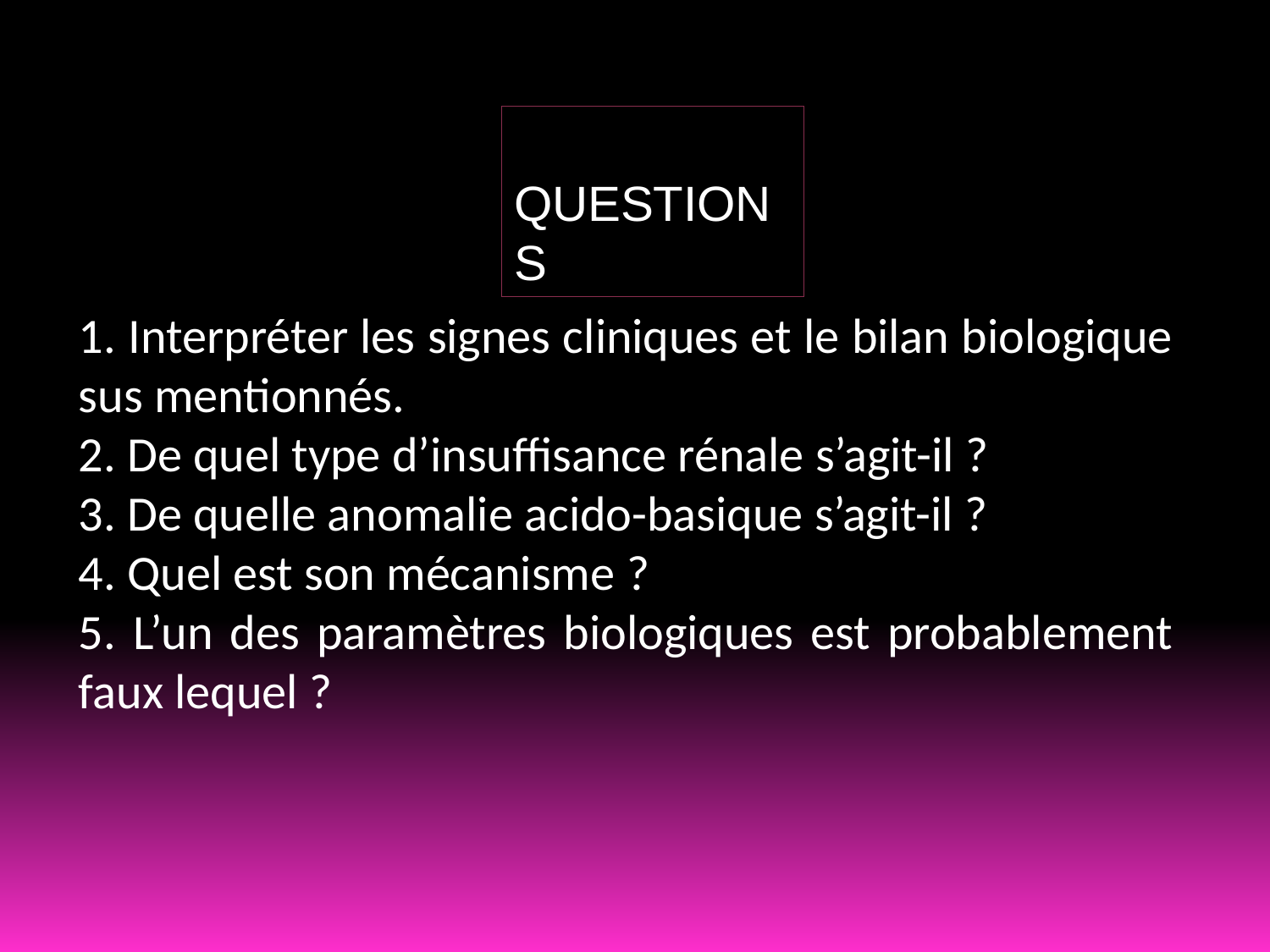

QUESTIONS
1. Interpréter les signes cliniques et le bilan biologique sus mentionnés.
2. De quel type d’insuffisance rénale s’agit-il ?
3. De quelle anomalie acido-basique s’agit-il ?
4. Quel est son mécanisme ?
5. L’un des paramètres biologiques est probablement faux lequel ?